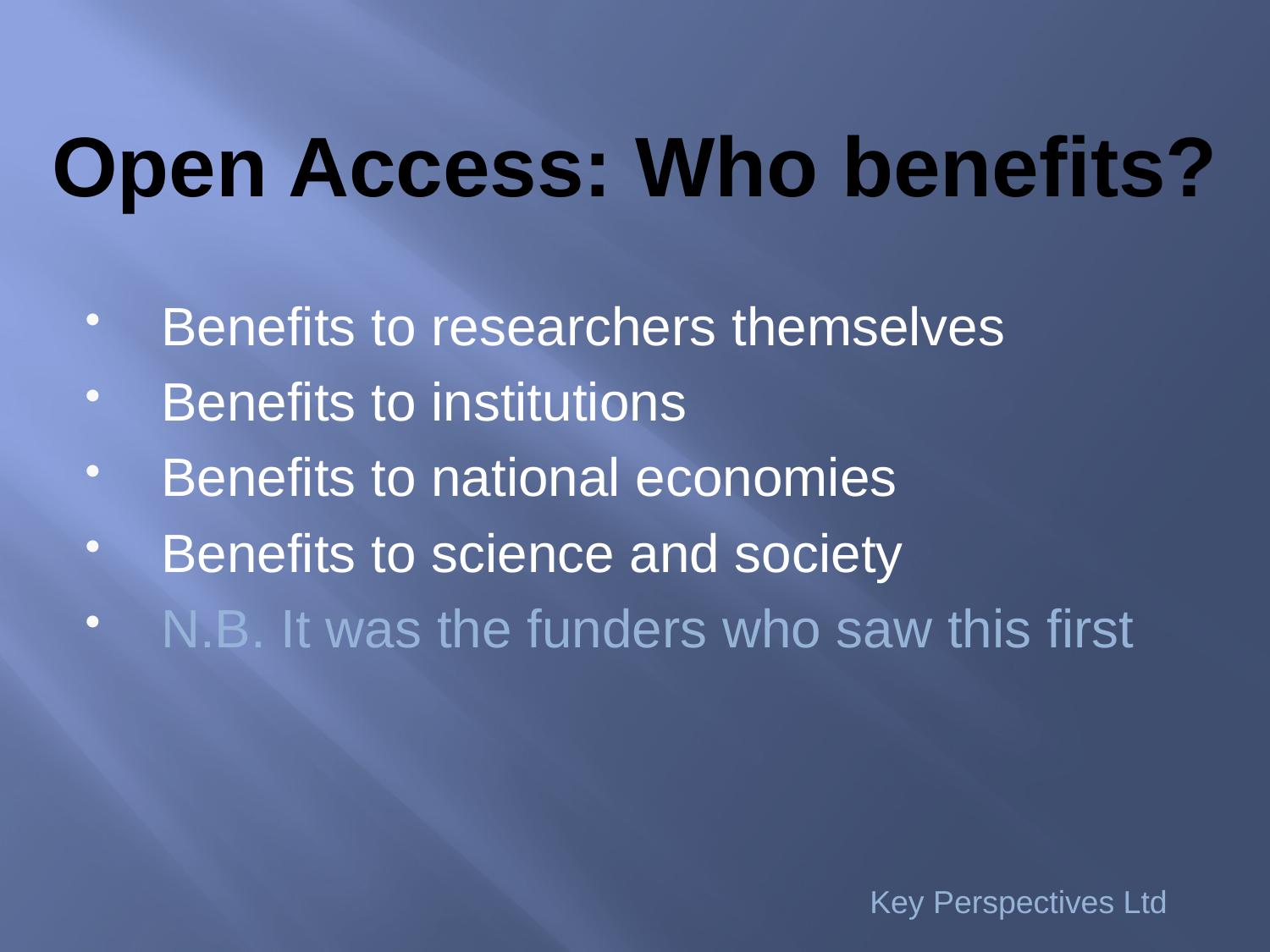

# Open Access: Who benefits?
Benefits to researchers themselves
Benefits to institutions
Benefits to national economies
Benefits to science and society
N.B. It was the funders who saw this first
Key Perspectives Ltd